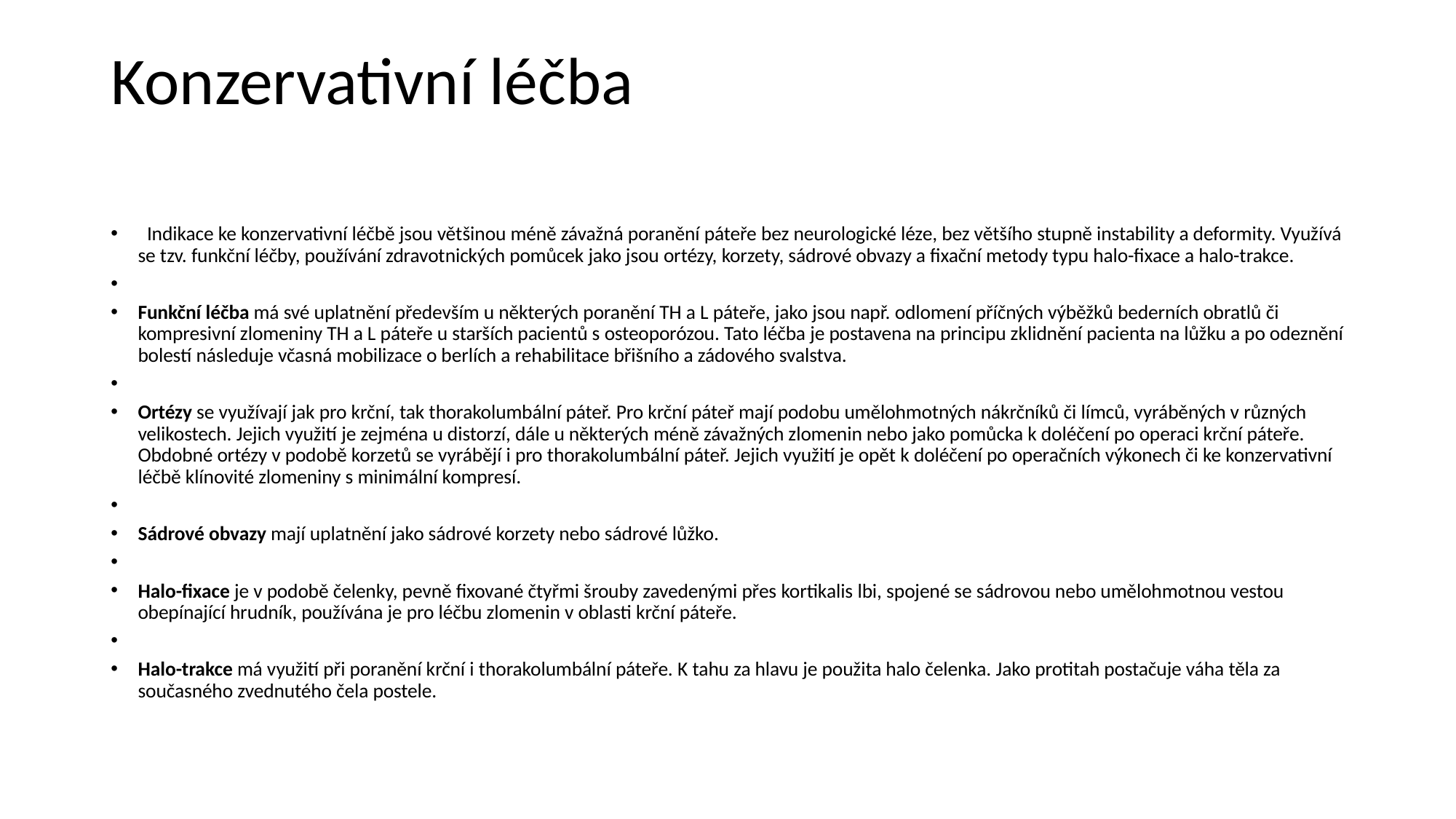

# Konzervativní léčba
  Indikace ke konzervativní léčbě jsou většinou méně závažná poranění páteře bez neurologické léze, bez většího stupně instability a deformity. Využívá se tzv. funkční léčby, používání zdravotnických pomůcek jako jsou ortézy, korzety, sádrové obvazy a fixační metody typu halo-fixace a halo-trakce.

Funkční léčba má své uplatnění především u některých poranění TH a L páteře, jako jsou např. odlomení příčných výběžků bederních obratlů či kompresivní zlomeniny TH a L páteře u starších pacientů s osteoporózou. Tato léčba je postavena na principu zklidnění pacienta na lůžku a po odeznění bolestí následuje včasná mobilizace o berlích a rehabilitace břišního a zádového svalstva.

Ortézy se využívají jak pro krční, tak thorakolumbální páteř. Pro krční páteř mají podobu umělohmotných nákrčníků či límců, vyráběných v různých velikostech. Jejich využití je zejména u distorzí, dále u některých méně závažných zlomenin nebo jako pomůcka k doléčení po operaci krční páteře. Obdobné ortézy v podobě korzetů se vyrábějí i pro thorakolumbální páteř. Jejich využití je opět k doléčení po operačních výkonech či ke konzervativní léčbě klínovité zlomeniny s minimální kompresí.

Sádrové obvazy mají uplatnění jako sádrové korzety nebo sádrové lůžko.

Halo-fixace je v podobě čelenky, pevně fixované čtyřmi šrouby zavedenými přes kortikalis lbi, spojené se sádrovou nebo umělohmotnou vestou obepínající hrudník, používána je pro léčbu zlomenin v oblasti krční páteře.

Halo-trakce má využití při poranění krční i thorakolumbální páteře. K tahu za hlavu je použita halo čelenka. Jako protitah postačuje váha těla za současného zvednutého čela postele.